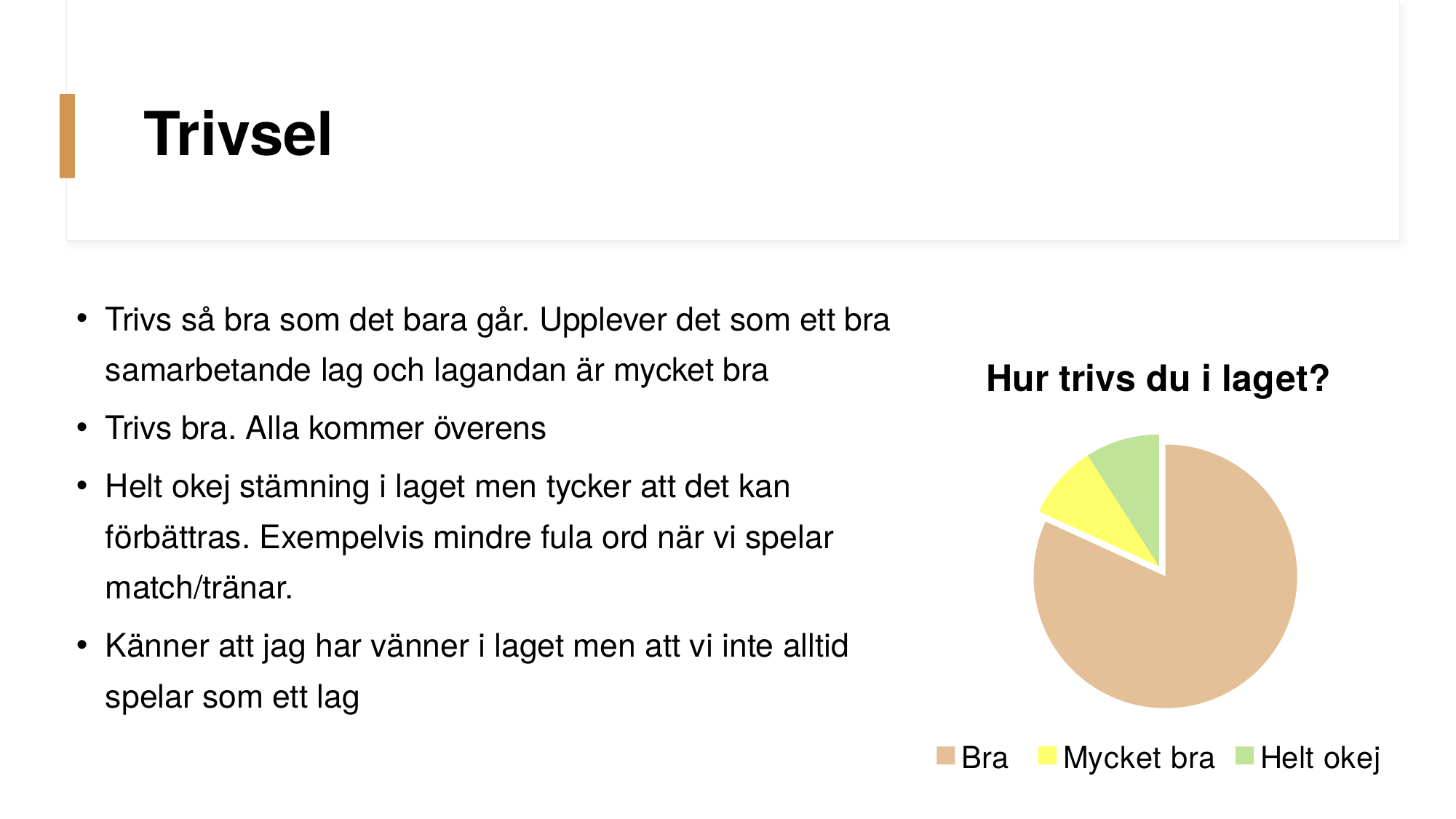

# Trivsel
Trivs så bra som det bara går. Upplever det som ett bra samarbetande lag och lagandan är mycket bra
Trivs bra. Alla kommer överens
Helt okej stämning i laget men tycker att det kan förbättras. Exempelvis mindre fula ord när vi spelar match/tränar.
Känner att jag har vänner i laget men att vi inte alltid spelar som ett lag

### Chart: Hur trivs du i laget?

| Category | Hur trivs du i laget? |
|---|---|
| Bra  | 9.0 |
| Mycket bra | 1.0 |
| Helt okej | 1.0 |